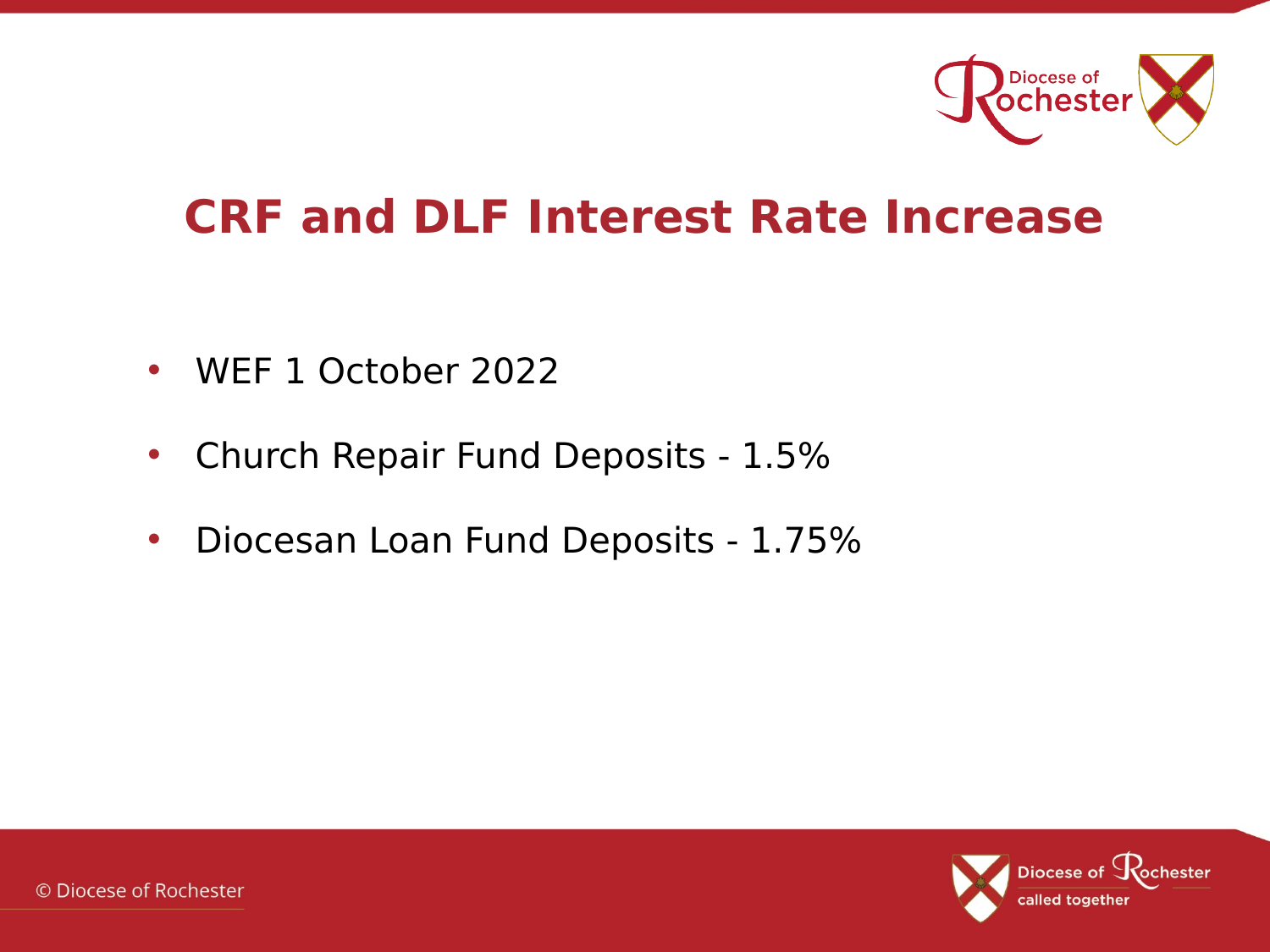

# CRF and DLF Interest Rate Increase

WEF 1 October 2022

Church Repair Fund Deposits - 1.5%

Diocesan Loan Fund Deposits - 1.75%